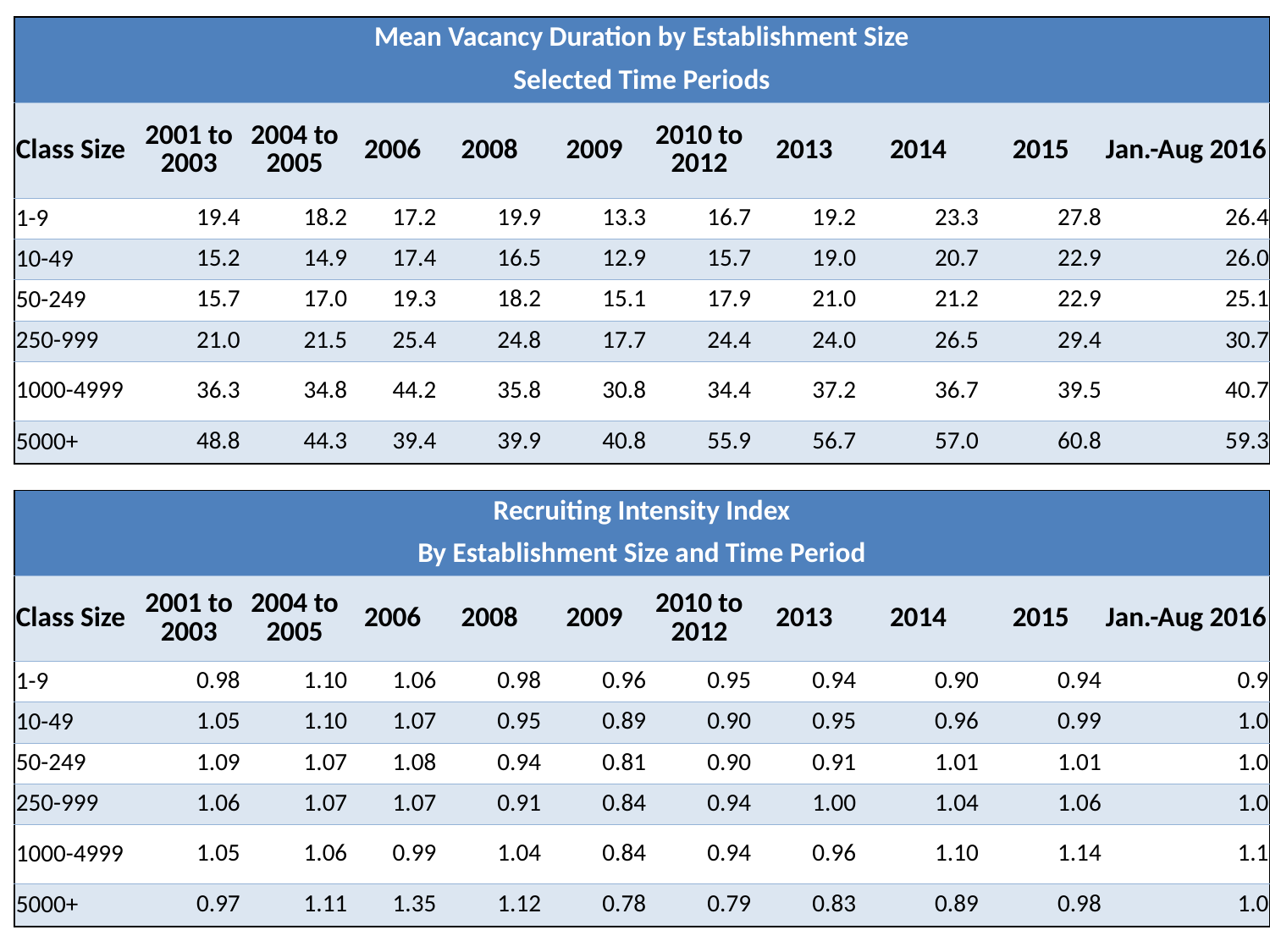

| Mean Vacancy Duration by Establishment Size |  |  |  |  |  |  |  |  |  |  |
| --- | --- | --- | --- | --- | --- | --- | --- | --- | --- | --- |
| Selected Time Periods |  |  |  |  |  |  |  |  |  |  |
| Class Size | 2001 to 2003 | 2004 to 2005 | 2006 | 2008 | 2009 | 2010 to 2012 | 2013 | 2014 | 2015 | Jan.-Aug 2016 |
| 1-9 | 19.4 | 18.2 | 17.2 | 19.9 | 13.3 | 16.7 | 19.2 | 23.3 | 27.8 | 26.4 |
| 10-49 | 15.2 | 14.9 | 17.4 | 16.5 | 12.9 | 15.7 | 19.0 | 20.7 | 22.9 | 26.0 |
| 50-249 | 15.7 | 17.0 | 19.3 | 18.2 | 15.1 | 17.9 | 21.0 | 21.2 | 22.9 | 25.1 |
| 250-999 | 21.0 | 21.5 | 25.4 | 24.8 | 17.7 | 24.4 | 24.0 | 26.5 | 29.4 | 30.7 |
| 1000-4999 | 36.3 | 34.8 | 44.2 | 35.8 | 30.8 | 34.4 | 37.2 | 36.7 | 39.5 | 40.7 |
| 5000+ | 48.8 | 44.3 | 39.4 | 39.9 | 40.8 | 55.9 | 56.7 | 57.0 | 60.8 | 59.3 |
|  |  |  |  |  |  |  |  |  |  |  |
| Recruiting Intensity Index |  |  |  |  |  |  |  |  |  |  |
| By Establishment Size and Time Period |  |  |  |  |  |  |  |  |  |  |
| Class Size | 2001 to 2003 | 2004 to 2005 | 2006 | 2008 | 2009 | 2010 to 2012 | 2013 | 2014 | 2015 | Jan.-Aug 2016 |
| 1-9 | 0.98 | 1.10 | 1.06 | 0.98 | 0.96 | 0.95 | 0.94 | 0.90 | 0.94 | 0.9 |
| 10-49 | 1.05 | 1.10 | 1.07 | 0.95 | 0.89 | 0.90 | 0.95 | 0.96 | 0.99 | 1.0 |
| 50-249 | 1.09 | 1.07 | 1.08 | 0.94 | 0.81 | 0.90 | 0.91 | 1.01 | 1.01 | 1.0 |
| 250-999 | 1.06 | 1.07 | 1.07 | 0.91 | 0.84 | 0.94 | 1.00 | 1.04 | 1.06 | 1.0 |
| 1000-4999 | 1.05 | 1.06 | 0.99 | 1.04 | 0.84 | 0.94 | 0.96 | 1.10 | 1.14 | 1.1 |
| 5000+ | 0.97 | 1.11 | 1.35 | 1.12 | 0.78 | 0.79 | 0.83 | 0.89 | 0.98 | 1.0 |